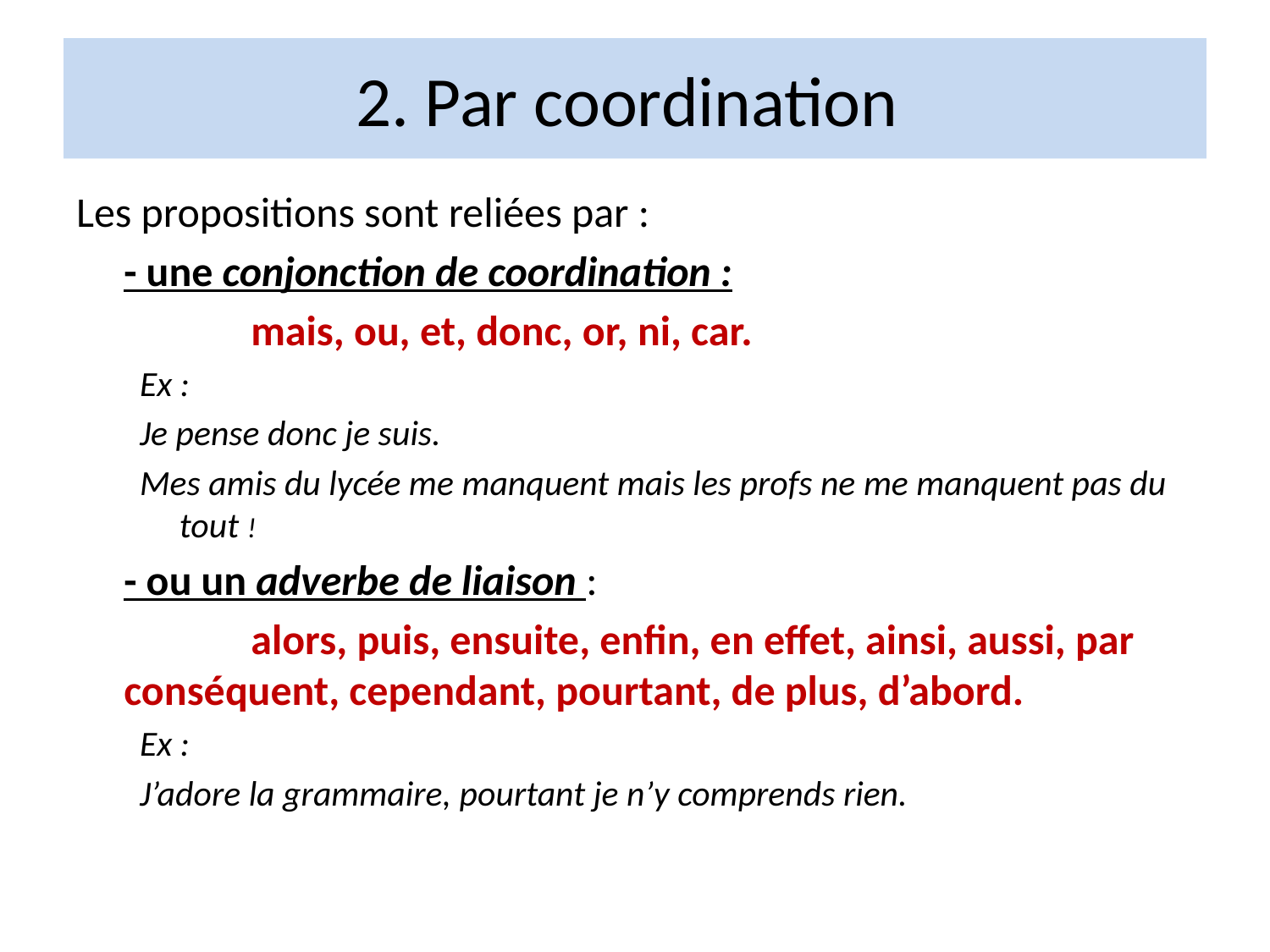

# 2. Par coordination
Les propositions sont reliées par :
	- une conjonction de coordination :
		mais, ou, et, donc, or, ni, car.
Ex :
Je pense donc je suis.
Mes amis du lycée me manquent mais les profs ne me manquent pas du tout !
	- ou un adverbe de liaison :
		alors, puis, ensuite, enfin, en effet, ainsi, aussi, par conséquent, cependant, pourtant, de plus, d’abord.
Ex :
J’adore la grammaire, pourtant je n’y comprends rien.